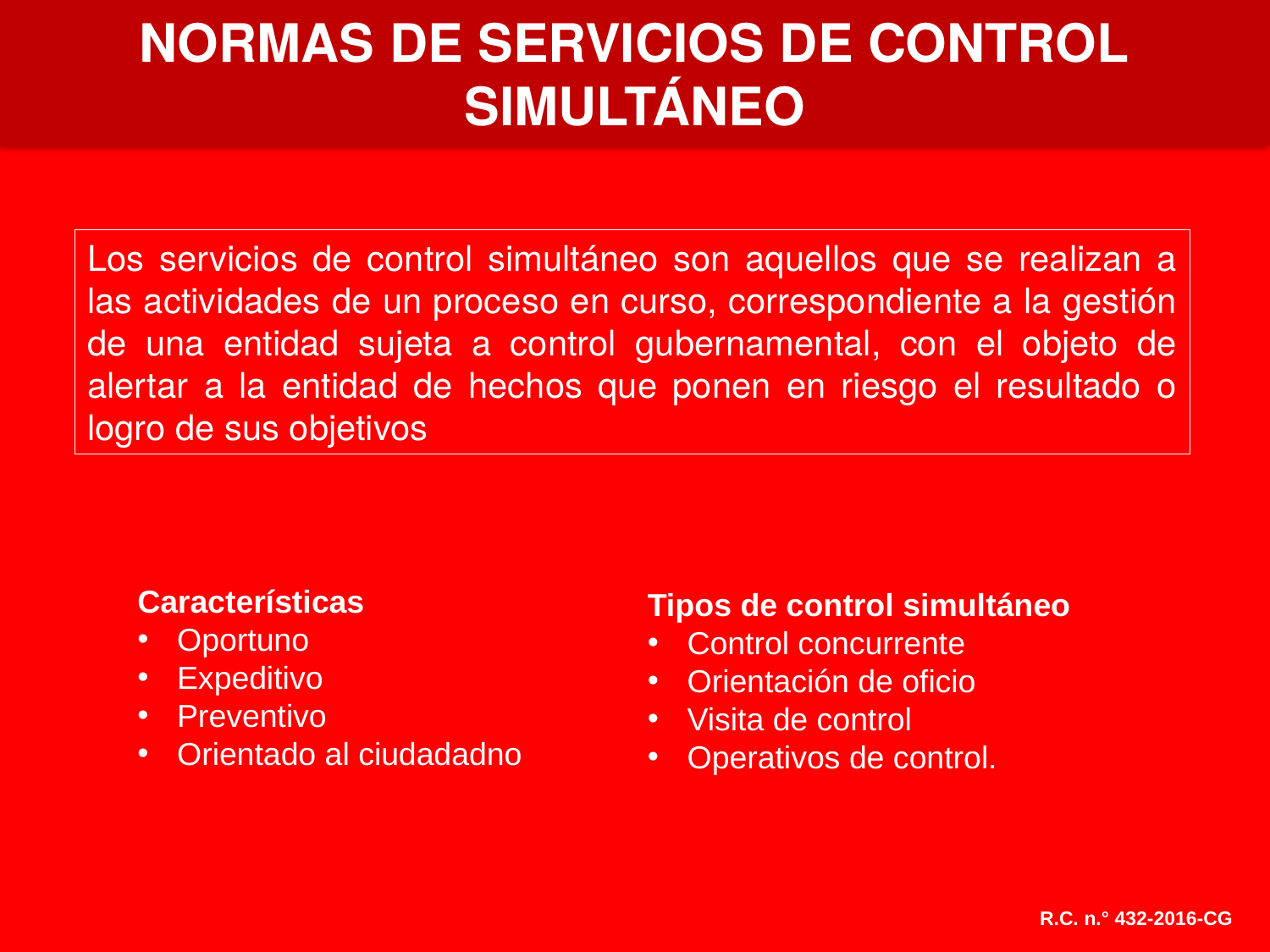

NORMAS DE SERVICIOS DE CONTROL SIMULTÁNEO
Los servicios de control simultáneo son aquellos que se realizan a las actividades de un proceso en curso, correspondiente a la gestión de una entidad sujeta a control gubernamental, con el objeto de alertar a la entidad de hechos que ponen en riesgo el resultado o logro de sus objetivos
Características
Oportuno
Expeditivo
Preventivo
Orientado al ciudadadno
Tipos de control simultáneo
Control concurrente
Orientación de oficio
Visita de control
Operativos de control.
R.C. n.° 432-2016-CG